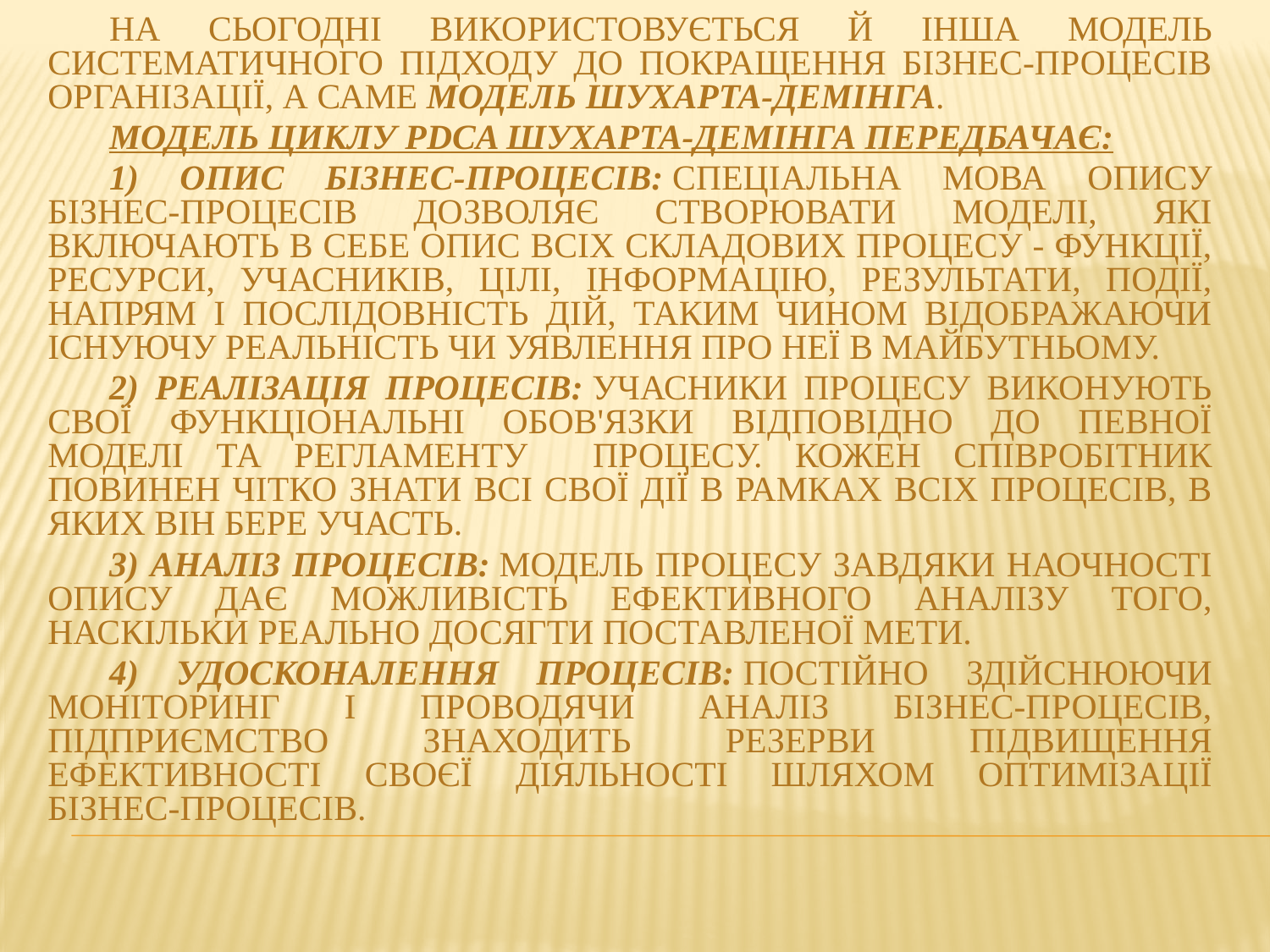

На сьогодні використовується й інша модель систематичного підходу до покращення бізнес-процесів організації, а саме модель Шухарта-Демінга.
Модель циклу PDCA Шухарта-Демінга передбачає:
1) Опис бізнес-процесів: спеціальна мова опису бізнес-процесів дозволяє створювати моделі, які включають в себе опис всіх складових процесу - функції, ресурси, учасників, цілі, інформацію, результати, події, напрям і послідовність дій, таким чином відображаючи існуючу реальність чи уявлення про неї в майбутньому.
2) Реалізація процесів: учасники процесу виконують свої функціональні обов'язки відповідно до певної моделі та регламенту  процесу. Кожен співробітник повинен чітко знати всі свої дії в рамках всіх процесів, в яких він бере участь.
3) Аналіз процесів: модель процесу завдяки наочності опису дає можливість ефективного аналізу того, наскільки реально досягти поставленої мети.
4) Удосконалення процесів: постійно здійснюючи моніторинг і проводячи аналіз бізнес-процесів, підприємство знаходить резерви підвищення ефективності своєї діяльності шляхом оптимізації бізнес-процесів.